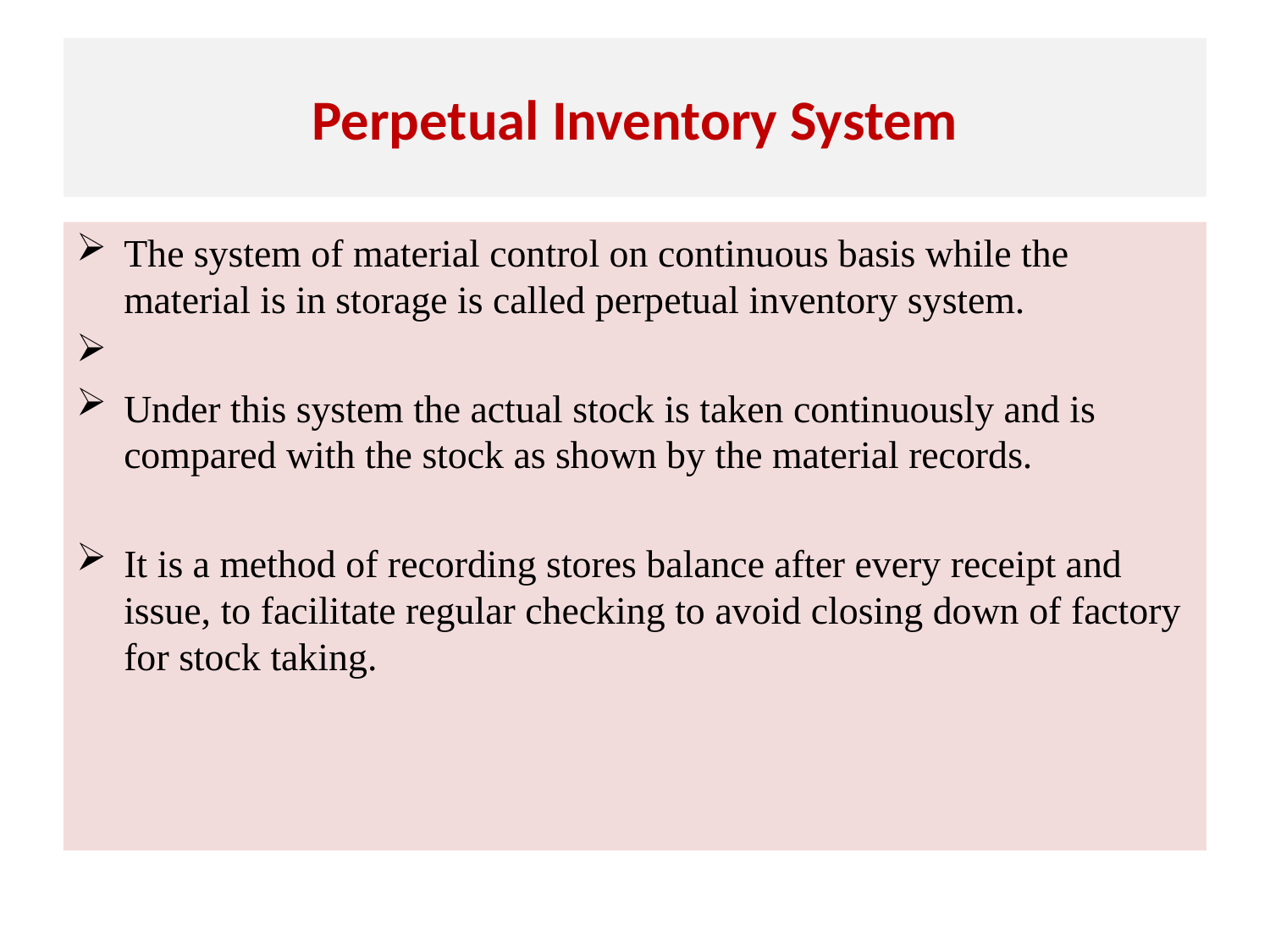

# Perpetual Inventory System
The system of material control on continuous basis while the material is in storage is called perpetual inventory system.

Under this system the actual stock is taken continuously and is compared with the stock as shown by the material records.

It is a method of recording stores balance after every receipt and issue, to facilitate regular checking to avoid closing down of factory for stock taking.